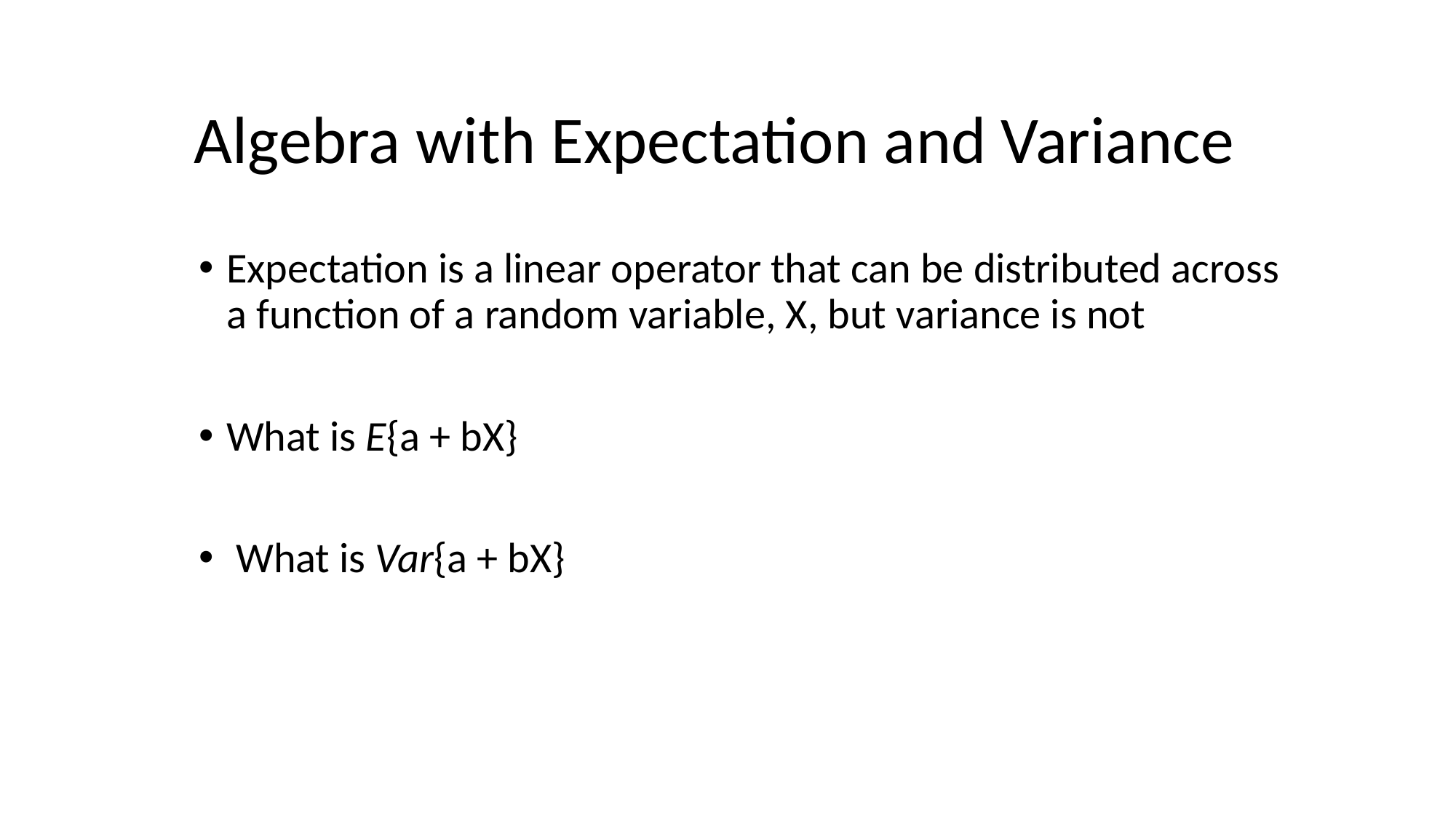

# Algebra with Expectation and Variance
Expectation is a linear operator that can be distributed across a function of a random variable, X, but variance is not

What is E{a + bX}

 What is Var{a + bX}